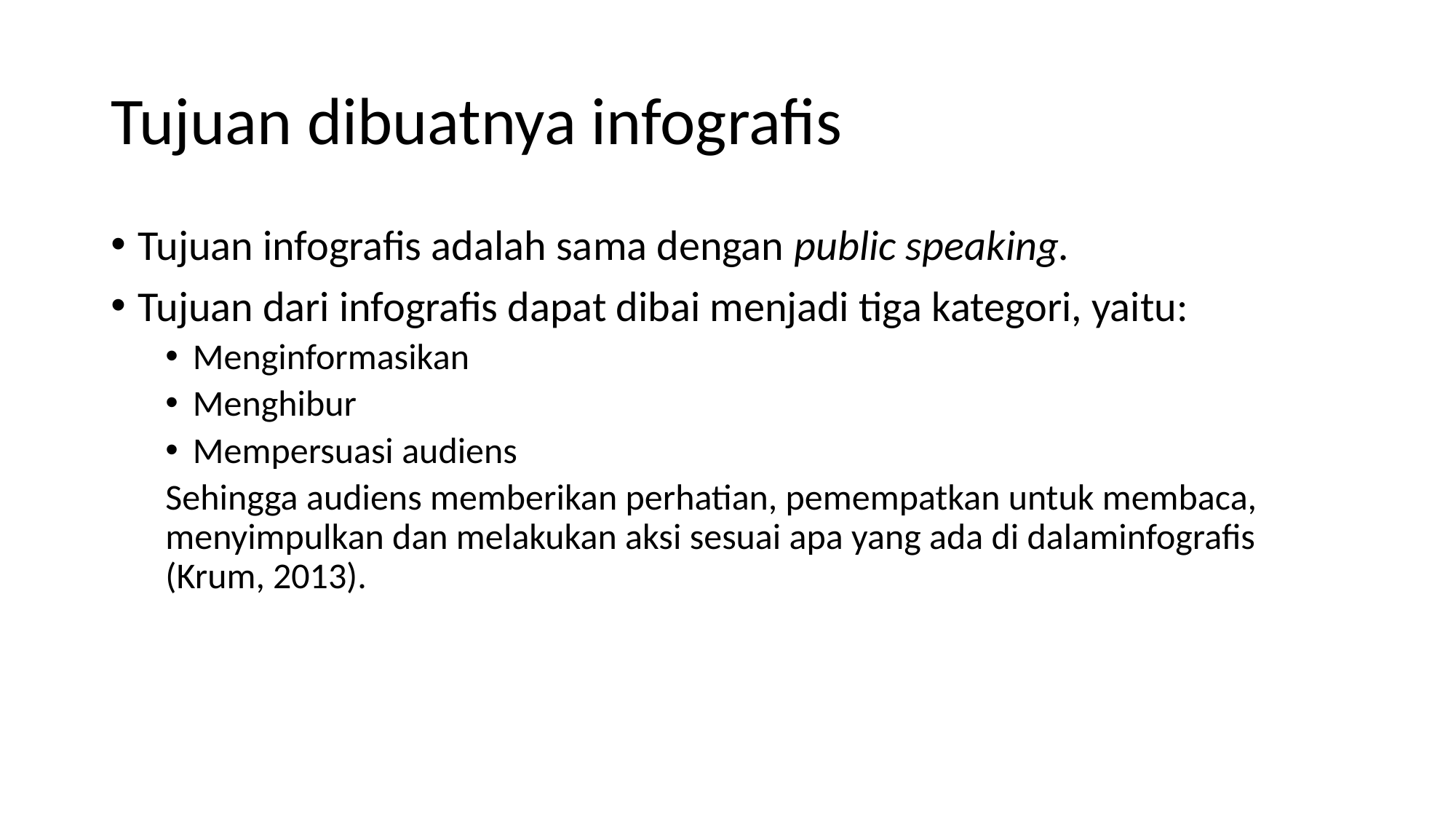

# Tujuan dibuatnya infografis
Tujuan infografis adalah sama dengan public speaking.
Tujuan dari infografis dapat dibai menjadi tiga kategori, yaitu:
Menginformasikan
Menghibur
Mempersuasi audiens
Sehingga audiens memberikan perhatian, pemempatkan untuk membaca, menyimpulkan dan melakukan aksi sesuai apa yang ada di dalaminfografis (Krum, 2013).